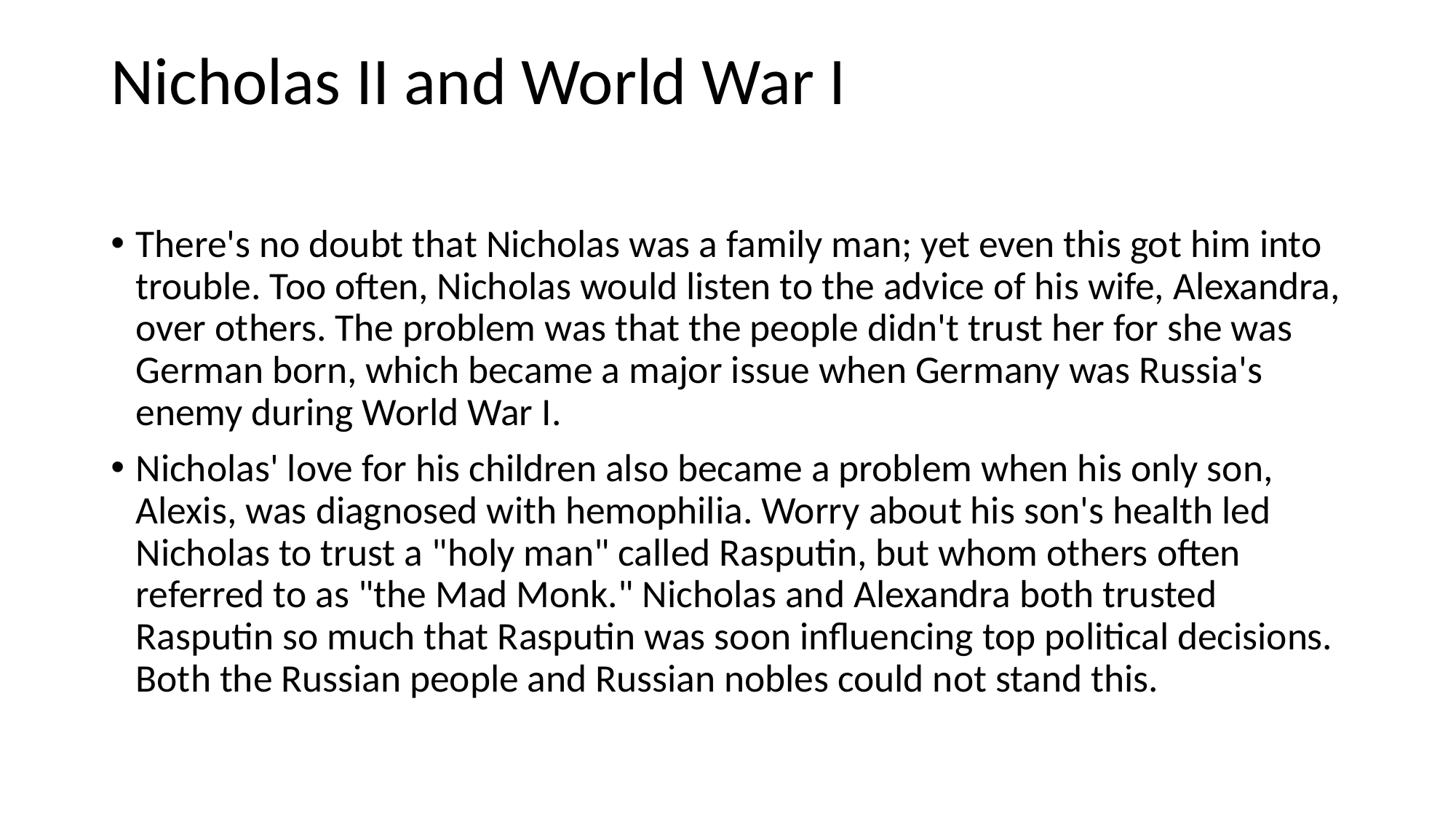

# Nicholas II and World War I
There's no doubt that Nicholas was a family man; yet even this got him into trouble. Too often, Nicholas would listen to the advice of his wife, Alexandra, over others. The problem was that the people didn't trust her for she was German born, which became a major issue when Germany was Russia's enemy during World War I.
Nicholas' love for his children also became a problem when his only son, Alexis, was diagnosed with hemophilia. Worry about his son's health led Nicholas to trust a "holy man" called Rasputin, but whom others often referred to as "the Mad Monk." Nicholas and Alexandra both trusted Rasputin so much that Rasputin was soon influencing top political decisions. Both the Russian people and Russian nobles could not stand this.